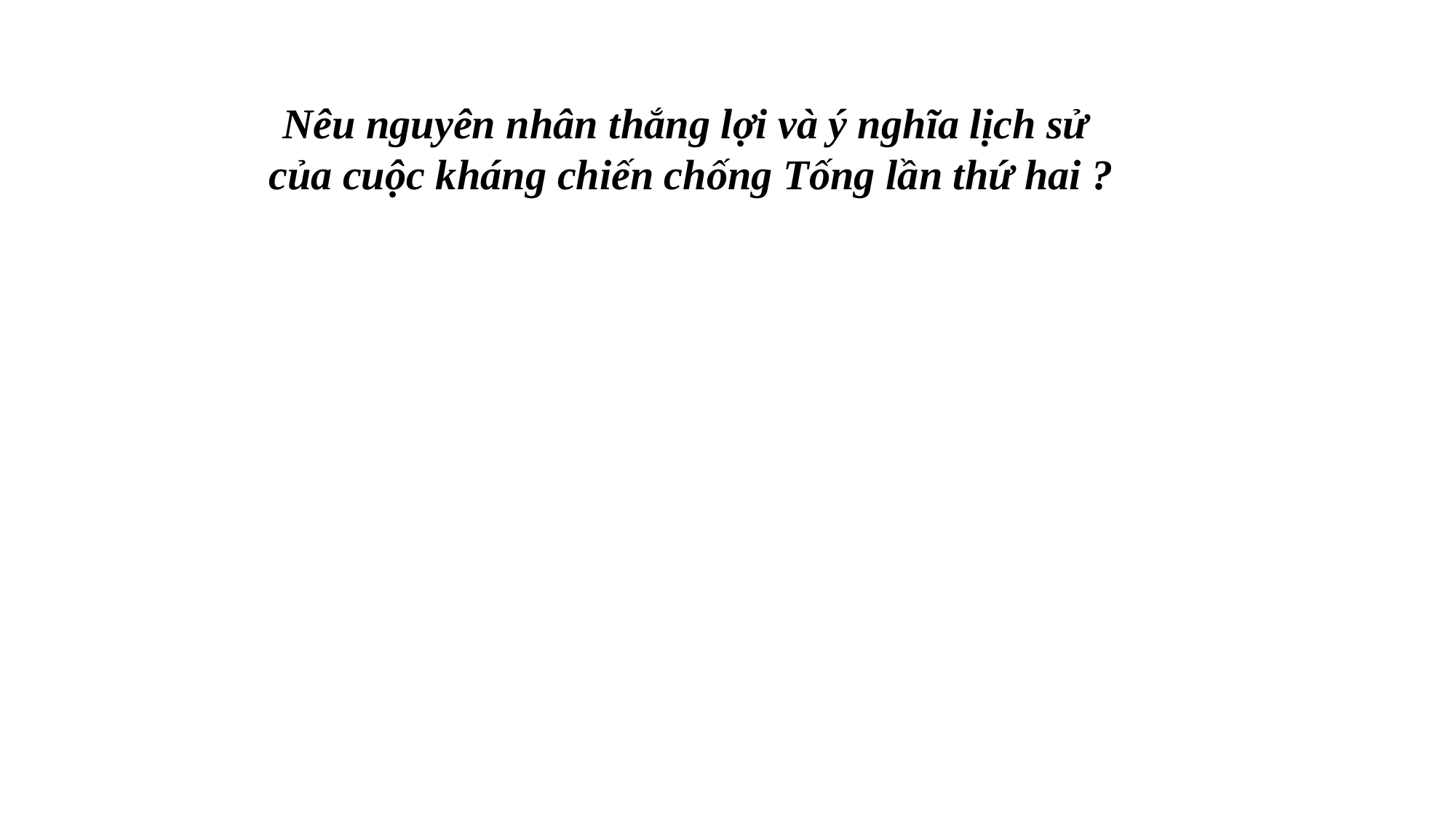

Nêu nguyên nhân thắng lợi và ý nghĩa lịch sử
của cuộc kháng chiến chống Tống lần thứ hai ?